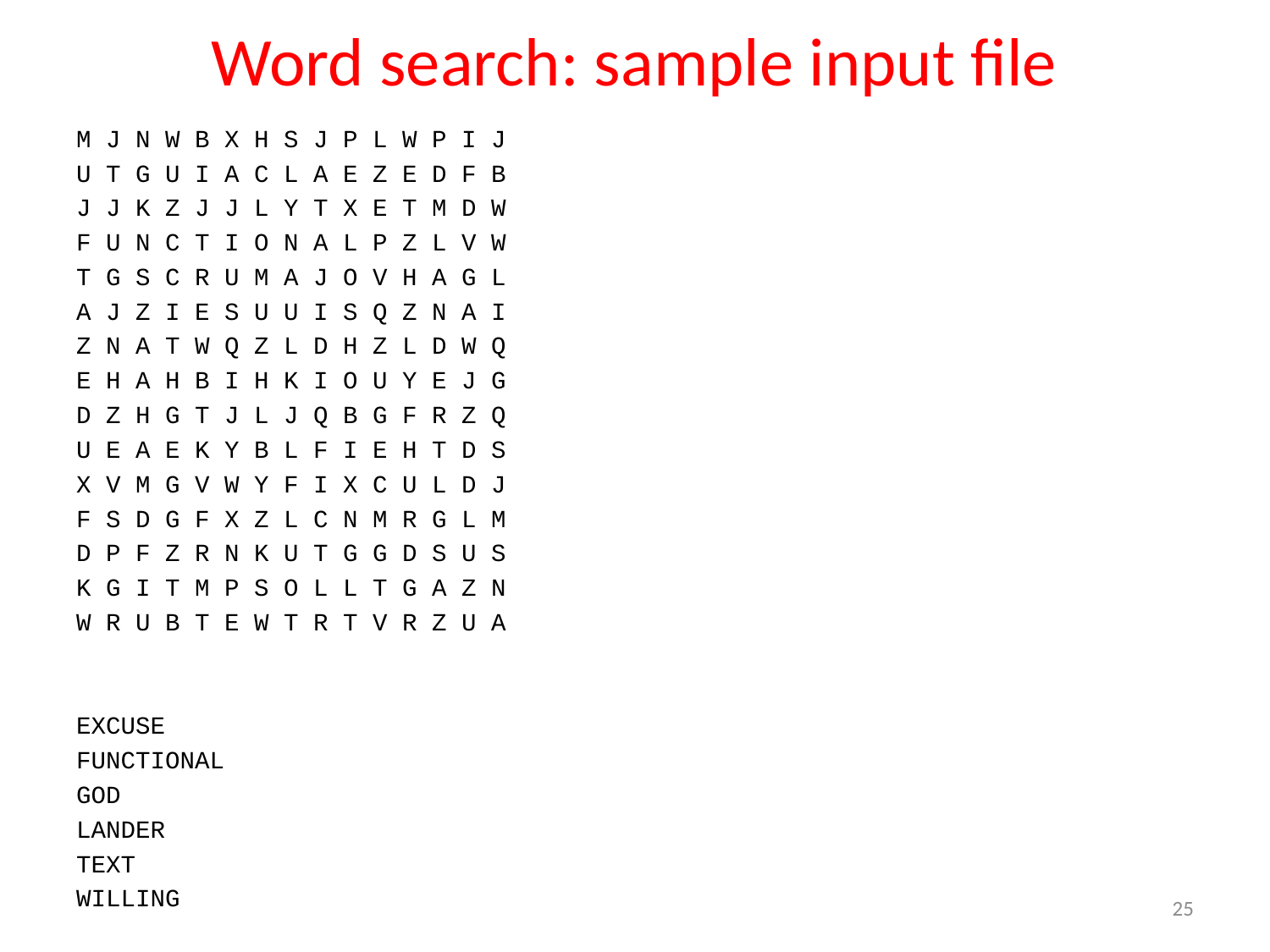

# Word search: sample input file
M J N W B X H S J P L W P I J
U T G U I A C L A E Z E D F B
J J K Z J J L Y T X E T M D W
F U N C T I O N A L P Z L V W
T G S C R U M A J O V H A G L
A J Z I E S U U I S Q Z N A I
Z N A T W Q Z L D H Z L D W Q
E H A H B I H K I O U Y E J G
D Z H G T J L J Q B G F R Z Q
U E A E K Y B L F I E H T D S
X V M G V W Y F I X C U L D J
F S D G F X Z L C N M R G L M
D P F Z R N K U T G G D S U S
K G I T M P S O L L T G A Z N
W R U B T E W T R T V R Z U A

EXCUSE
FUNCTIONAL
GOD
LANDER
TEXT
WILLING
25